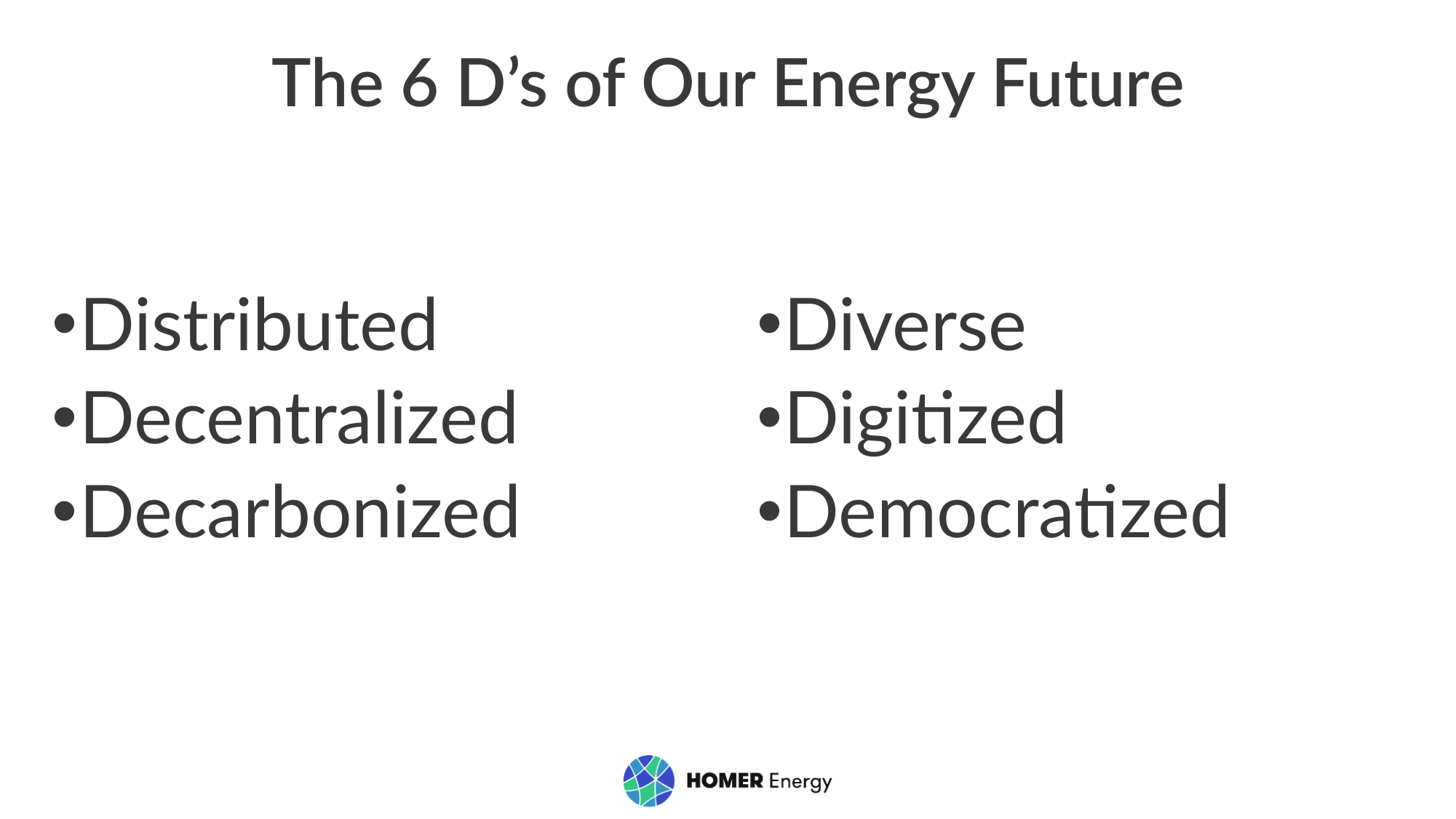

# The 6 D’s of Our Energy Future
Diverse
Digitized
Democratized
Distributed
Decentralized
Decarbonized